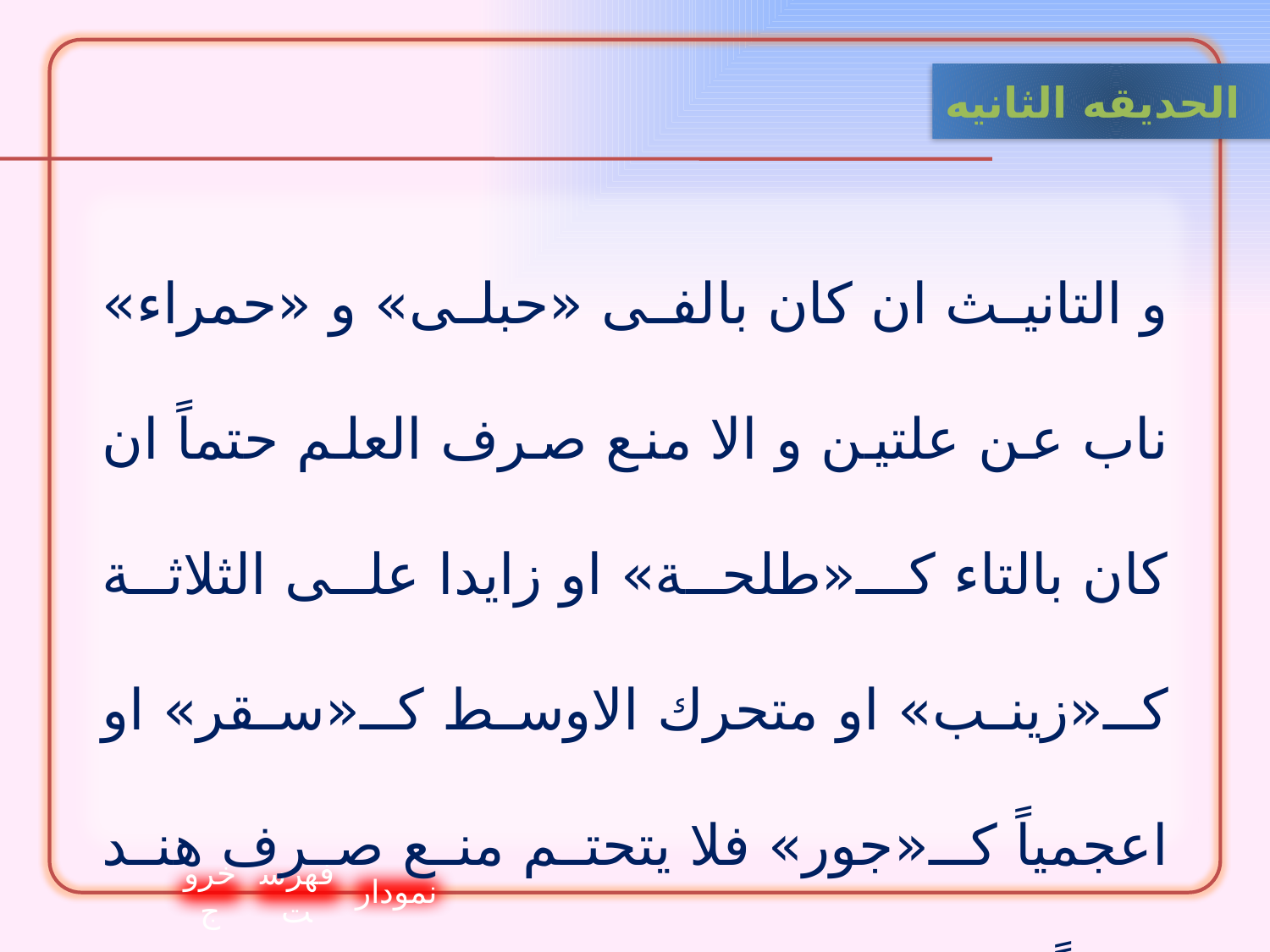

الحدیقه الثانيه

و التانيث ان كان بالفى «حبلى» و «حمراء» ناب عن علتين و الا منع صرف العلم حتماً ان كان بالتاء كـ«طلحة» او زايدا على الثلاثة كـ«زينب» او متحرك الاوسط كـ«سقر» او اعجمياً كـ«جور» فلا يتحتم منع صرف هند خلافاً للزجاج
خروج
فهرست
نمودار